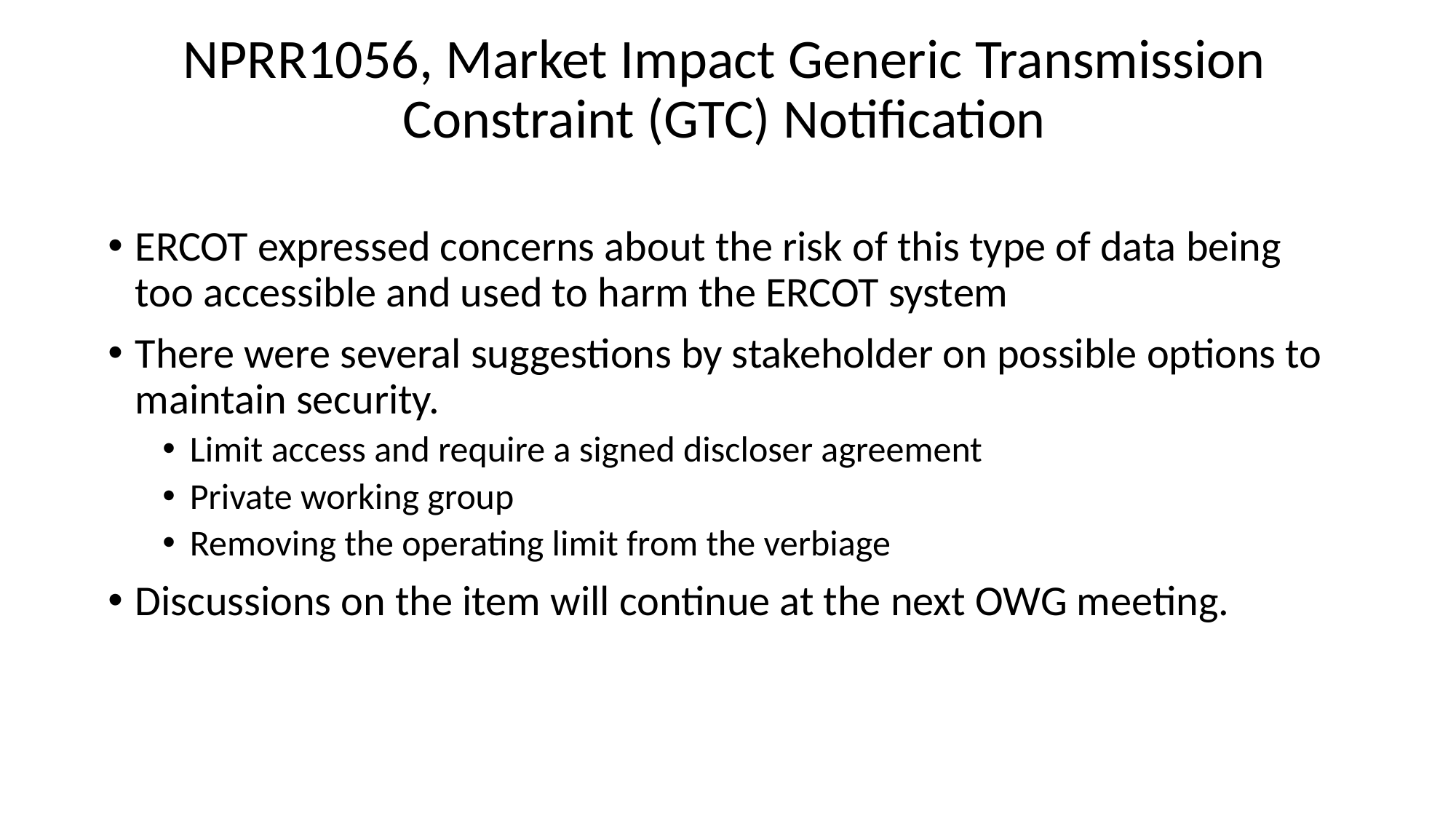

# NPRR1056, Market Impact Generic Transmission Constraint (GTC) Notification
ERCOT expressed concerns about the risk of this type of data being too accessible and used to harm the ERCOT system
There were several suggestions by stakeholder on possible options to maintain security.
Limit access and require a signed discloser agreement
Private working group
Removing the operating limit from the verbiage
Discussions on the item will continue at the next OWG meeting.